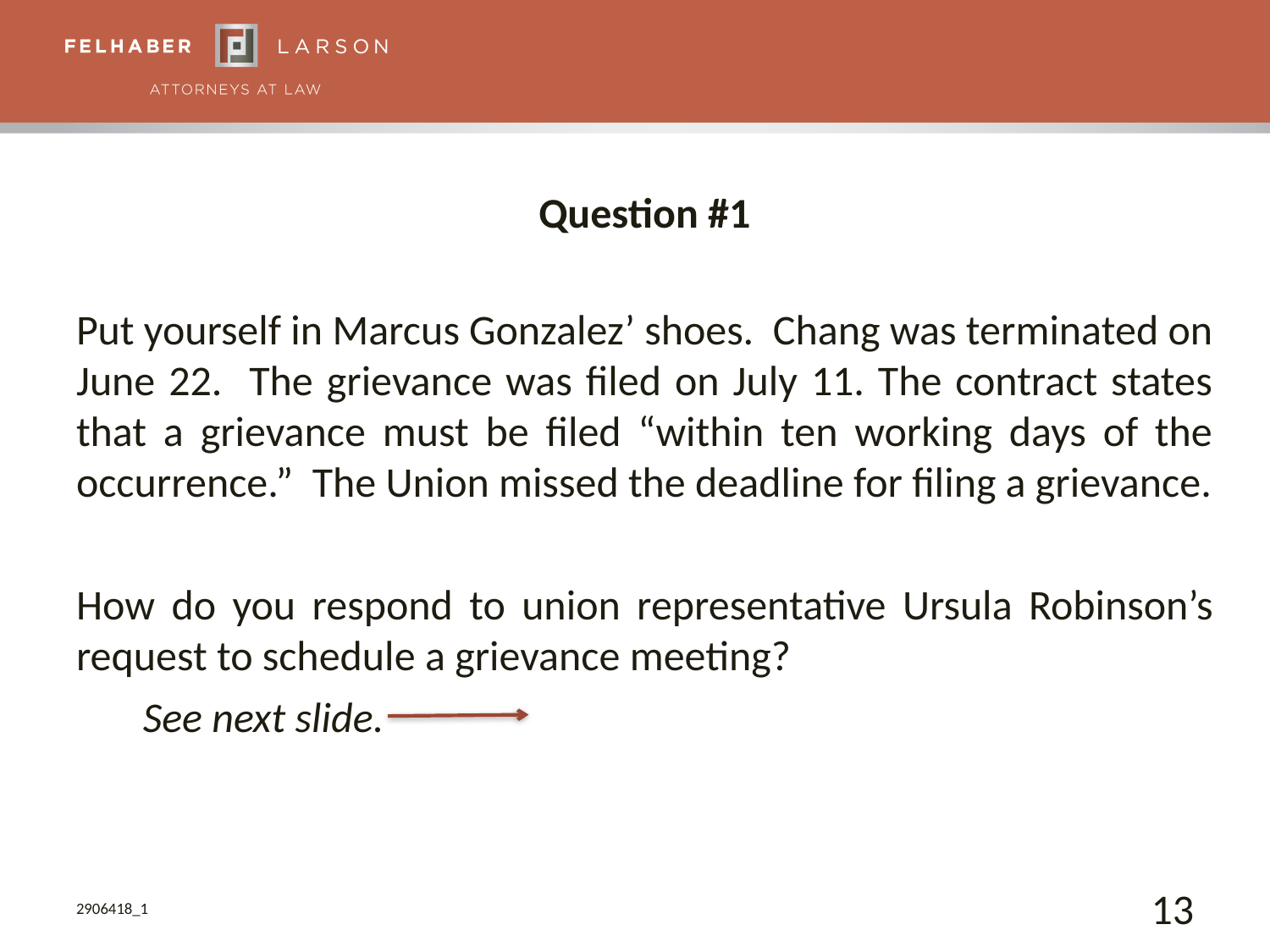

Question #1

Put yourself in Marcus Gonzalez’ shoes.  Chang was terminated on June 22.  The grievance was filed on July 11. The contract states that a grievance must be filed “within ten working days of the occurrence.”  The Union missed the deadline for filing a grievance.

How do you respond to union representative Ursula Robinson’s request to schedule a grievance meeting?
       See next slide.

2906418_1
13